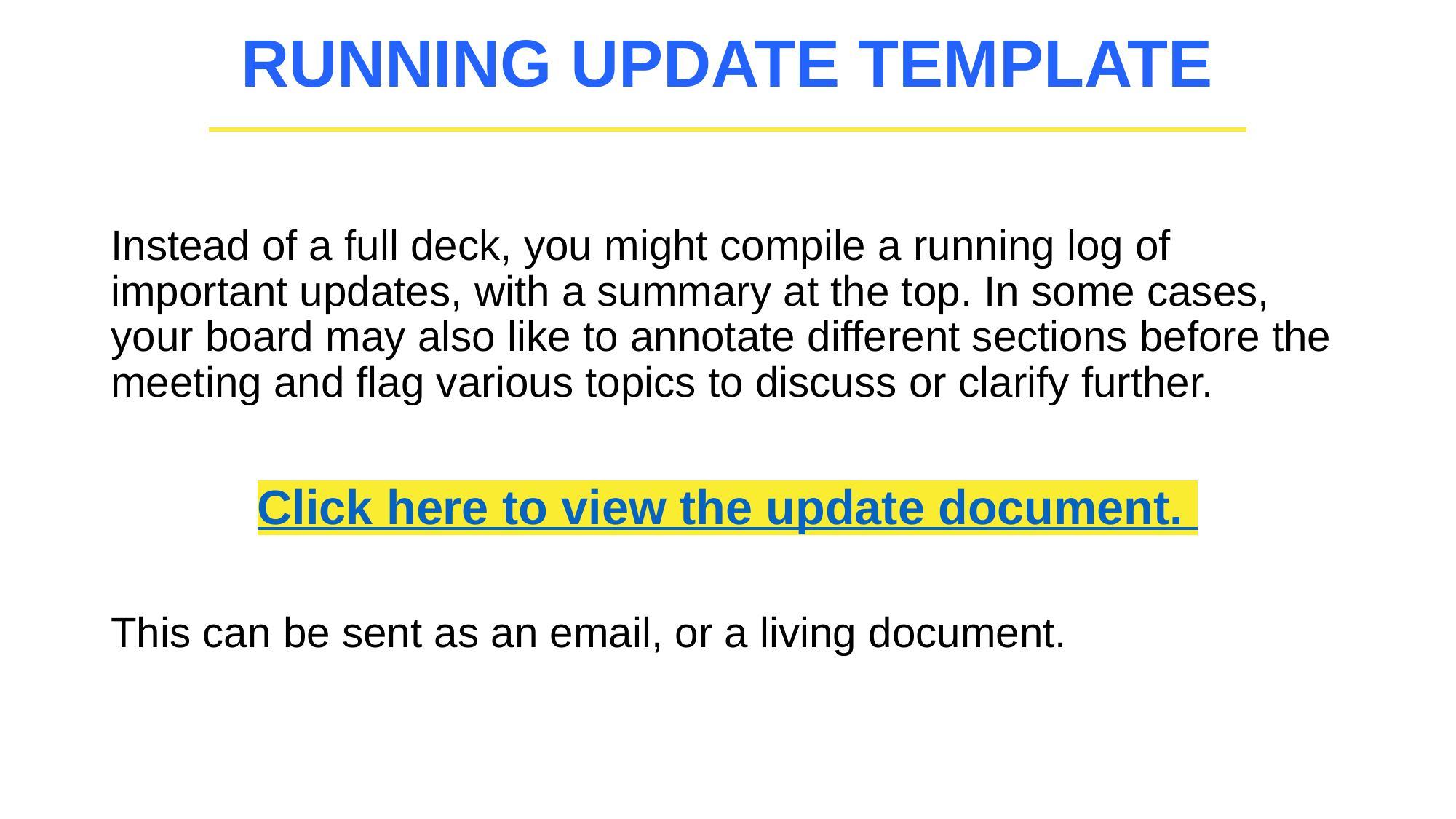

RUNNING UPDATE TEMPLATE
Instead of a full deck, you might compile a running log of important updates, with a summary at the top. In some cases, your board may also like to annotate different sections before the meeting and flag various topics to discuss or clarify further.

Click here to view the update document.

This can be sent as an email, or a living document.